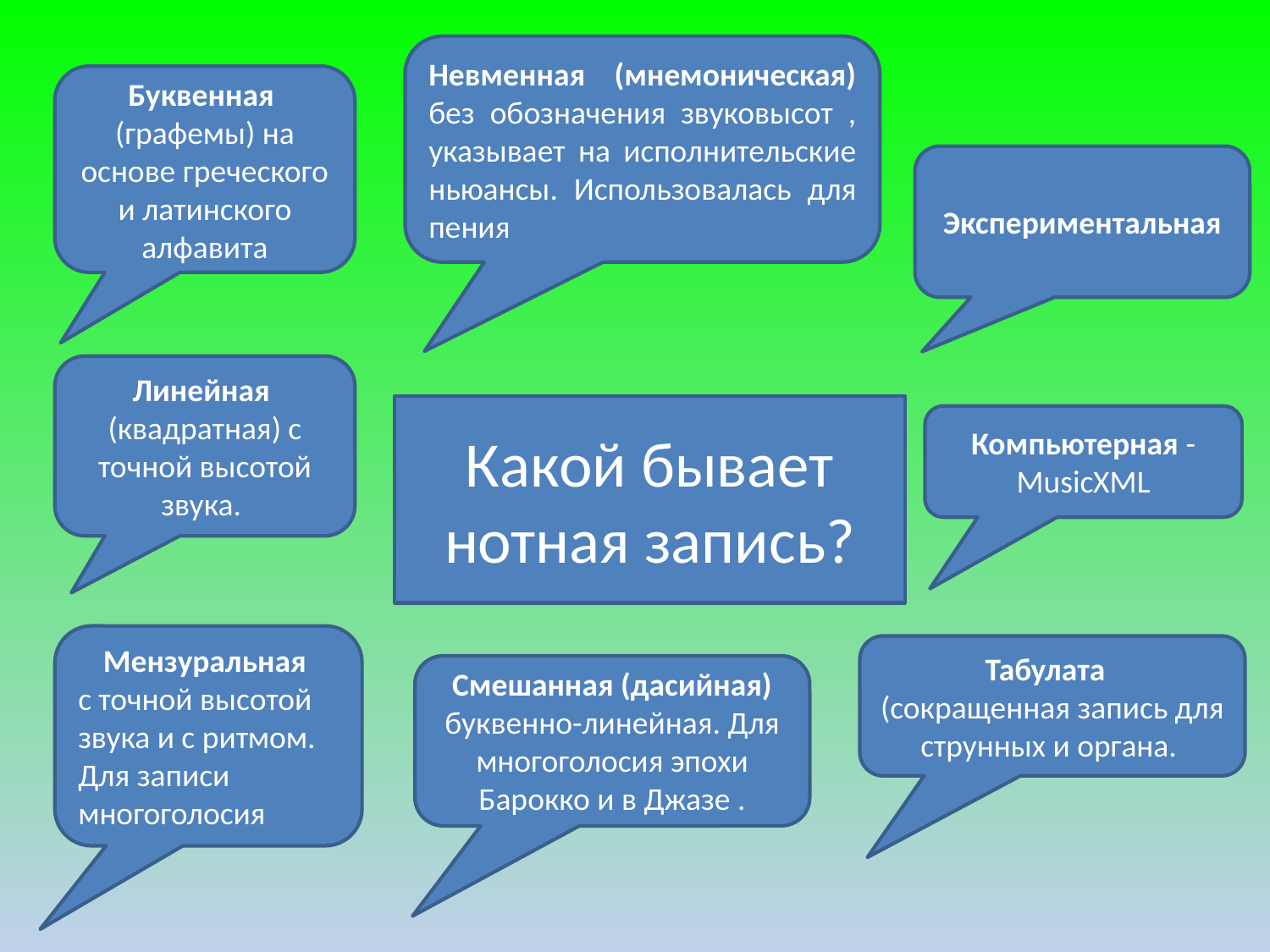

Невменная  (мнемоническая) без обозначения звуковысот , указывает на исполнительские ньюансы. Использовалась для пения
Буквенная  (графемы) на основе греческого и латинского алфавита
Экспериментальная
Линейная  (квадратная) с точной высотой звука.
Какой бывает нотная запись?
Компьютерная - MusicXML
Мензуральная
с точной высотой звука и с ритмом.  Для записи многоголосия
Табулата
(сокращенная запись для струнных и органа.
Смешанная (дасийная) буквенно-линейная. Для многоголосия эпохи Барокко и в Джазе .